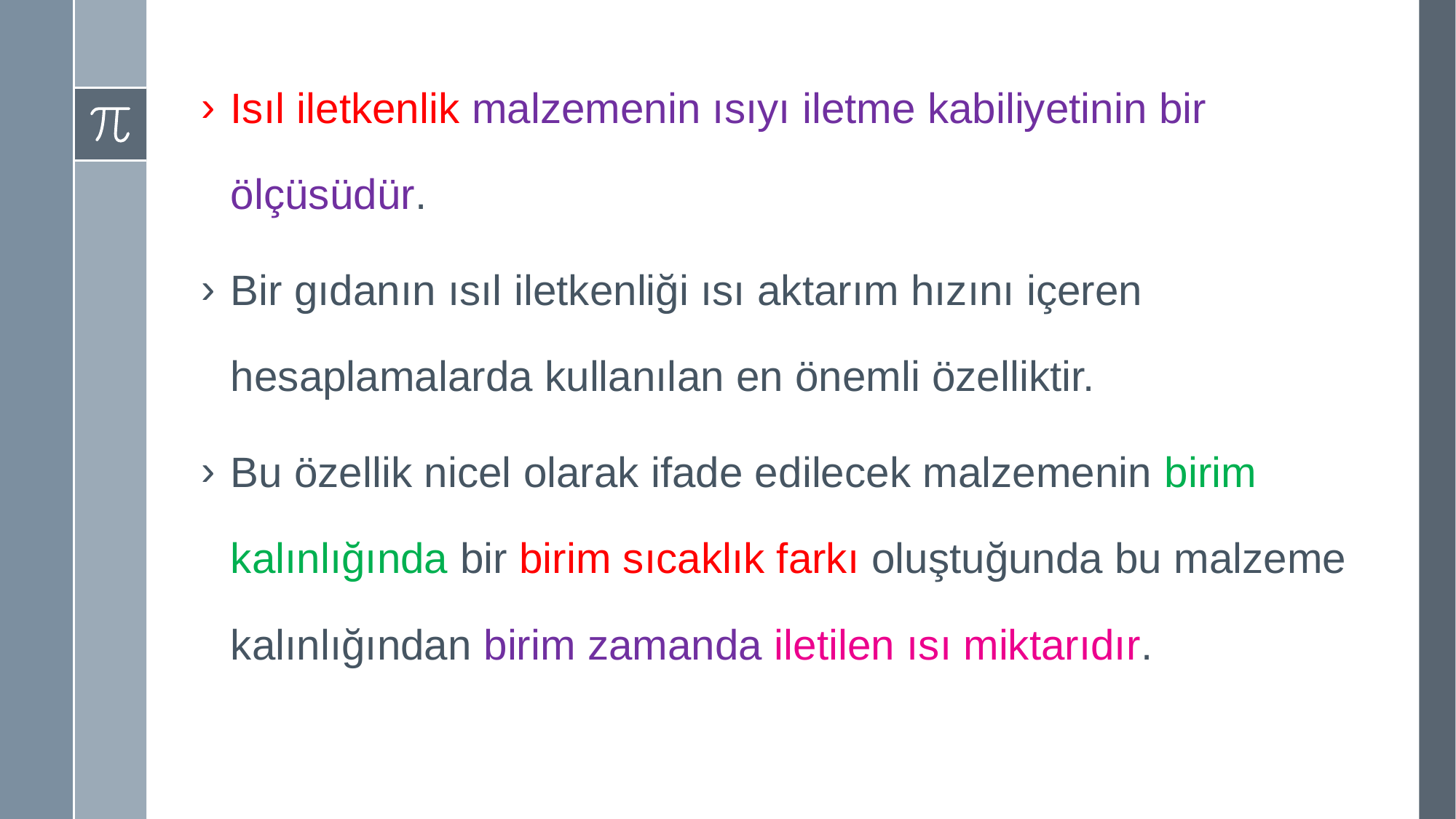

Isıl iletkenlik malzemenin ısıyı iletme kabiliyetinin bir ölçüsüdür.
Bir gıdanın ısıl iletkenliği ısı aktarım hızını içeren hesaplamalarda kullanılan en önemli özelliktir.
Bu özellik nicel olarak ifade edilecek malzemenin birim kalınlığında bir birim sıcaklık farkı oluştuğunda bu malzeme kalınlığından birim zamanda iletilen ısı miktarıdır.